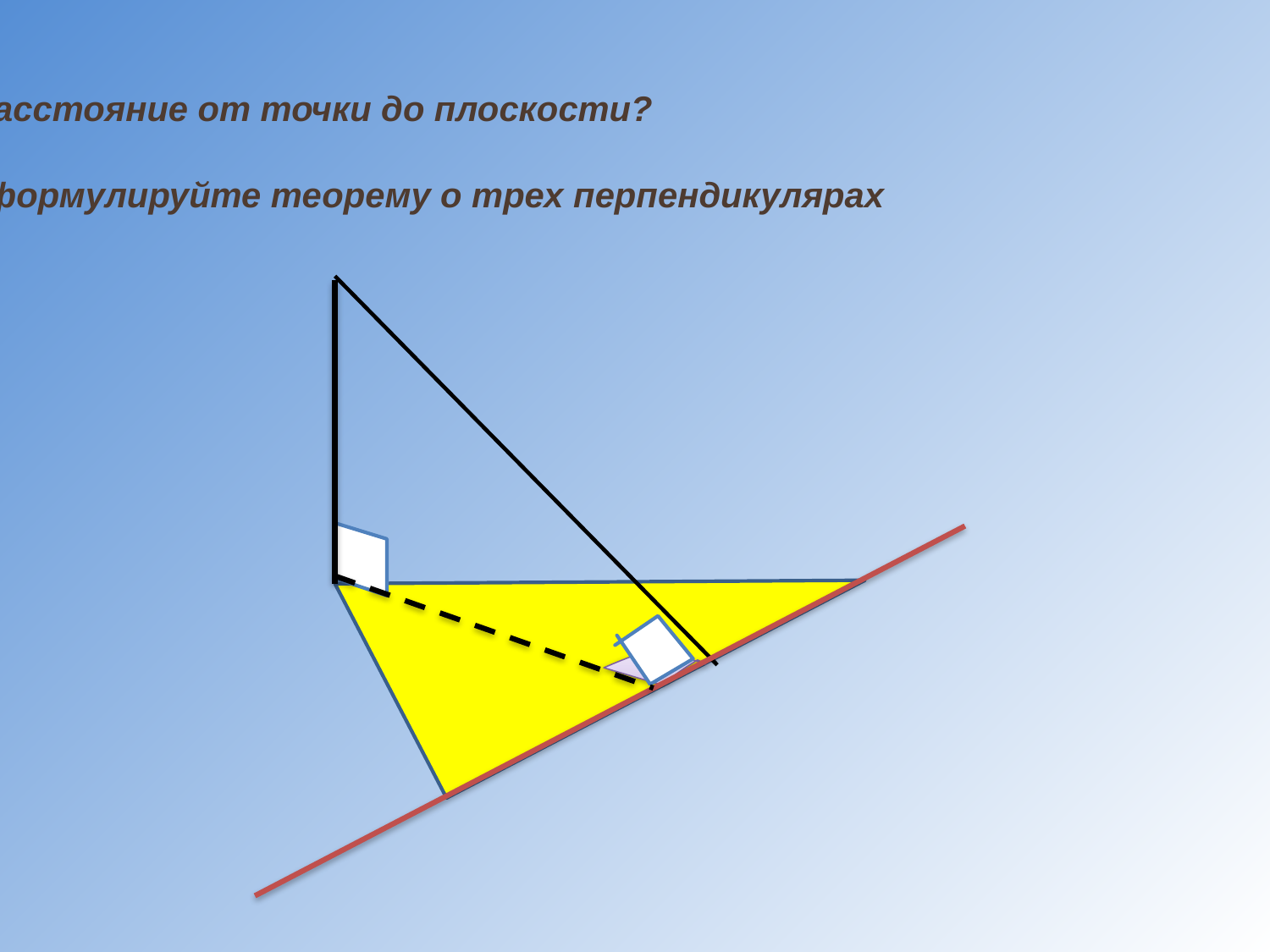

4)  Расстояние от точки до плоскости?
5)  Сформулируйте теорему о трех перпендикулярах